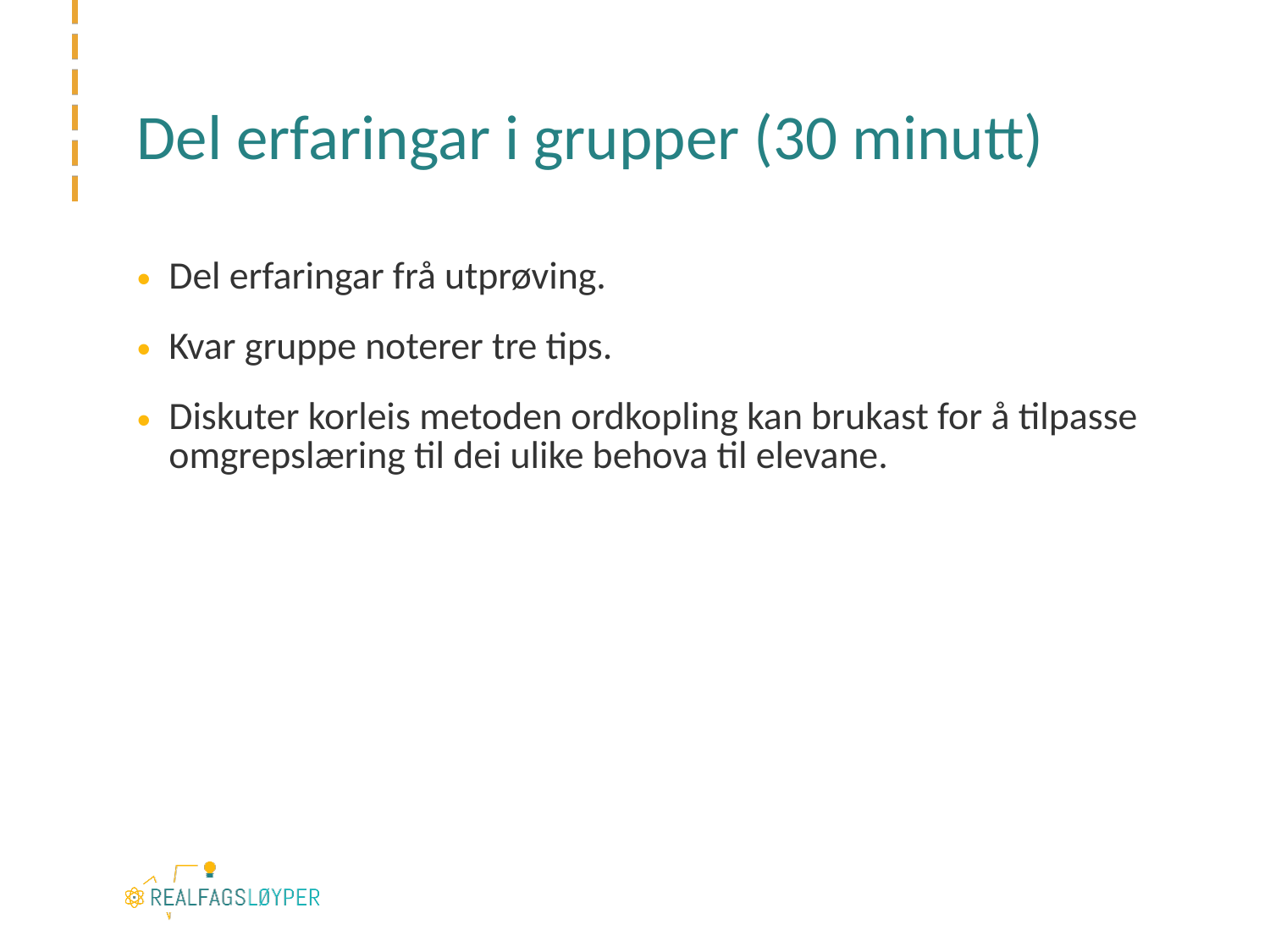

# Del erfaringar i grupper (30 minutt)
Del erfaringar frå utprøving.
Kvar gruppe noterer tre tips.
Diskuter korleis metoden ordkopling kan brukast for å tilpasse omgrepslæring til dei ulike behova til elevane.